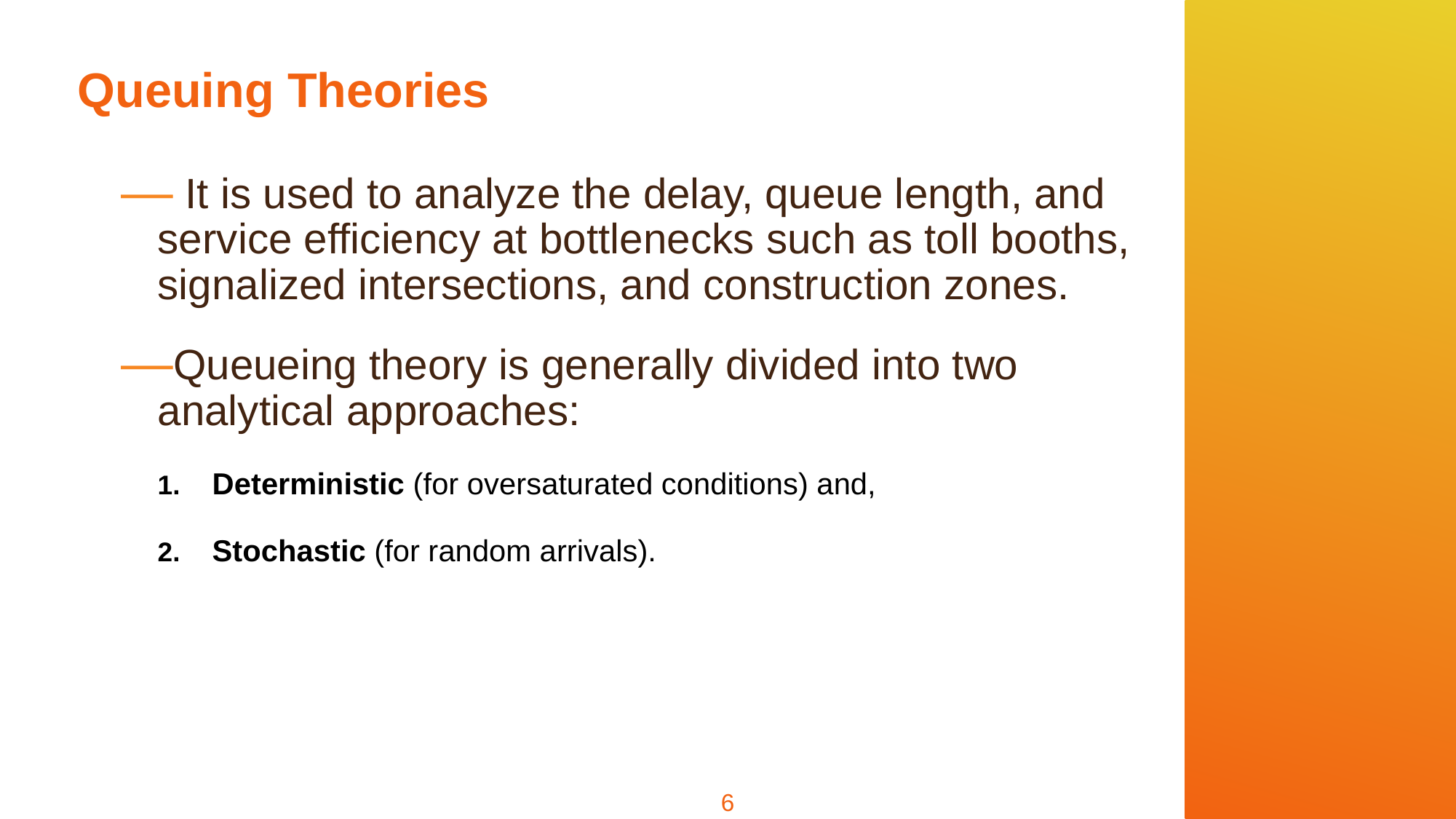

# Queuing Theories
 It is used to analyze the delay, queue length, and service efficiency at bottlenecks such as toll booths, signalized intersections, and construction zones.
Queueing theory is generally divided into two analytical approaches:
Deterministic (for oversaturated conditions) and,
Stochastic (for random arrivals).